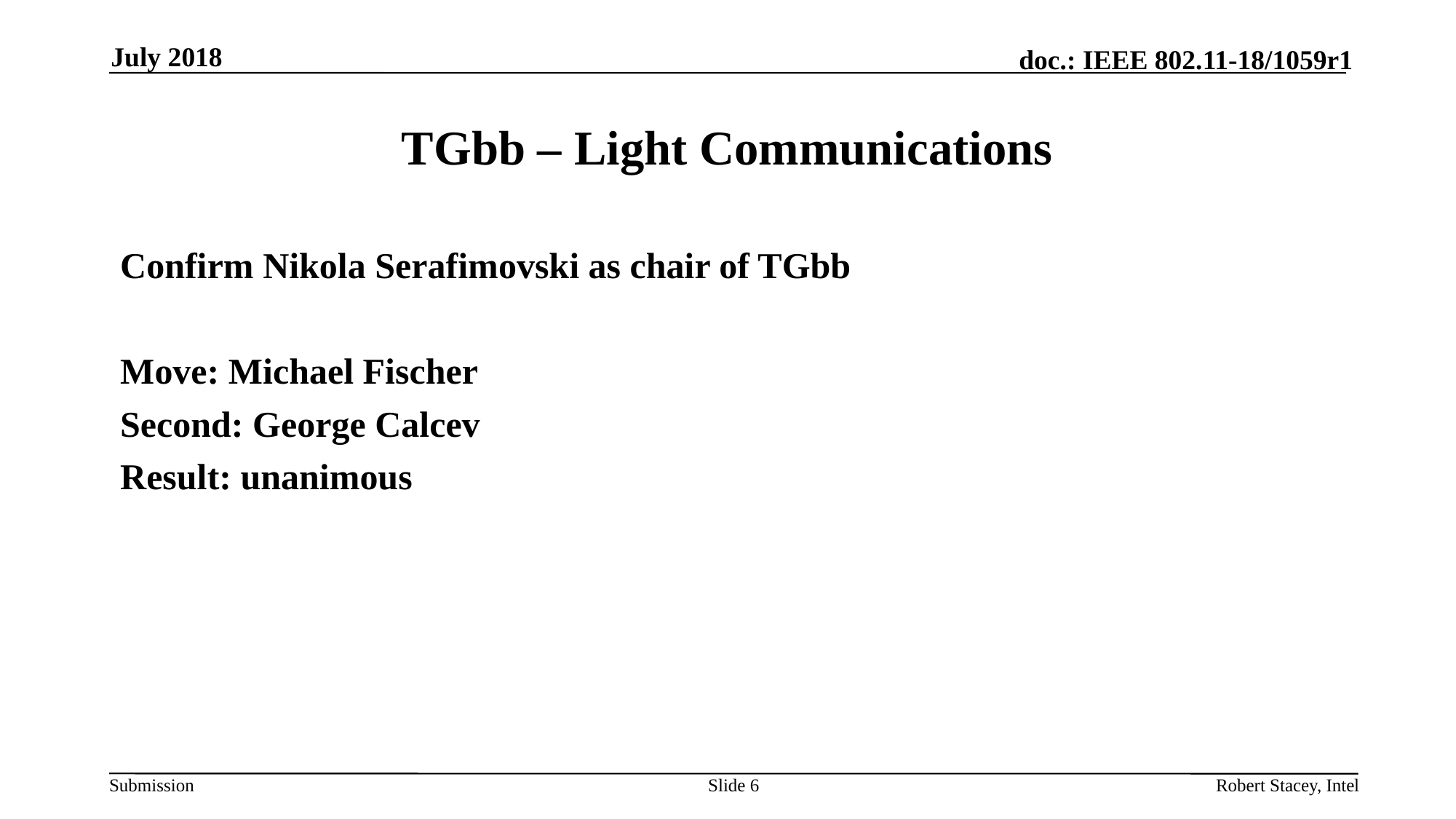

July 2018
# TGbb – Light Communications
Confirm Nikola Serafimovski as chair of TGbb

Move: Michael Fischer
Second: George Calcev
Result: unanimous
Slide 6
Robert Stacey, Intel